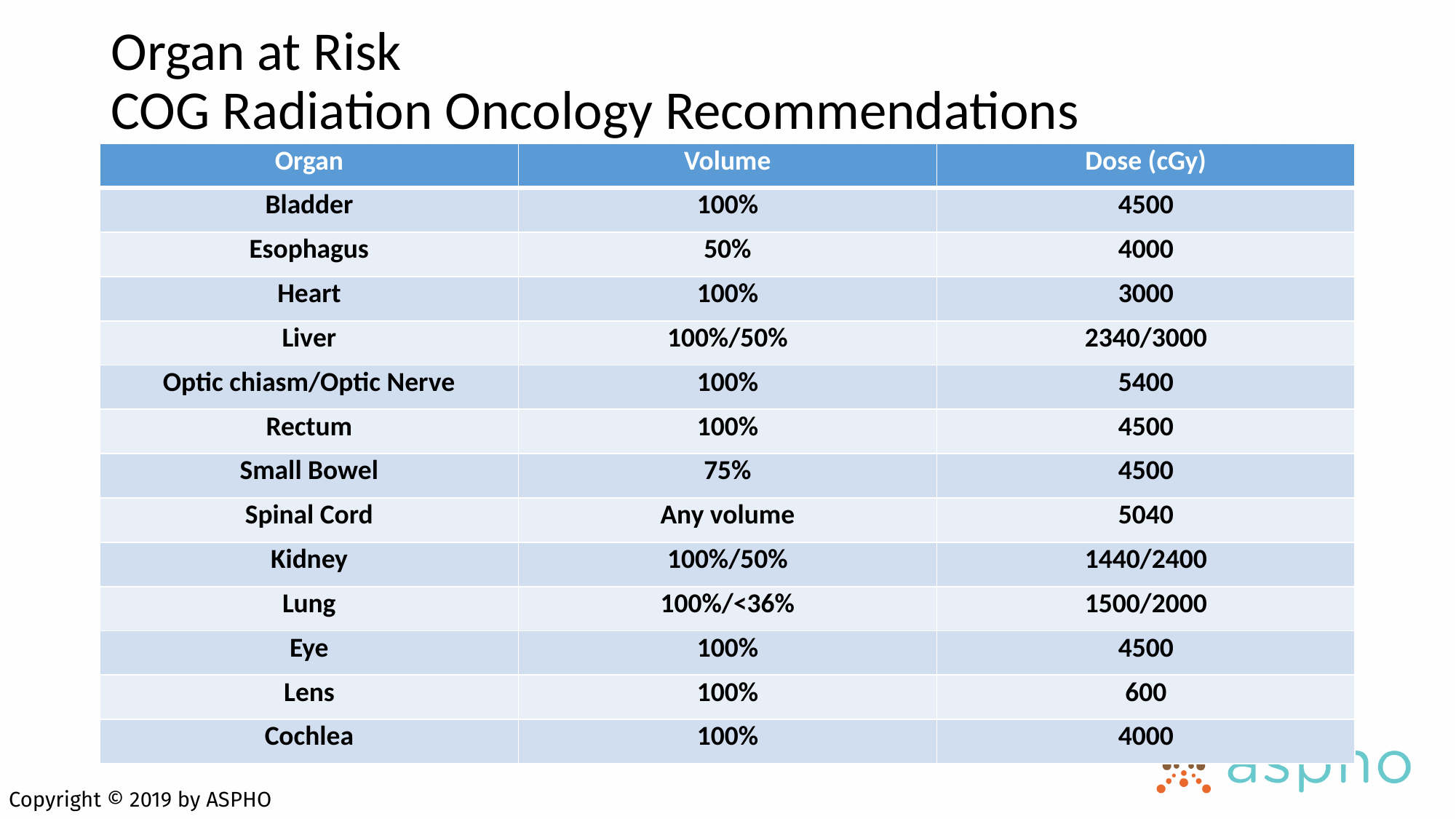

# Organ at Risk COG Radiation Oncology Recommendations
| Organ | Volume | Dose (cGy) |
| --- | --- | --- |
| Bladder | 100% | 4500 |
| Esophagus | 50% | 4000 |
| Heart | 100% | 3000 |
| Liver | 100%/50% | 2340/3000 |
| Optic chiasm/Optic Nerve | 100% | 5400 |
| Rectum | 100% | 4500 |
| Small Bowel | 75% | 4500 |
| Spinal Cord | Any volume | 5040 |
| Kidney | 100%/50% | 1440/2400 |
| Lung | 100%/<36% | 1500/2000 |
| Eye | 100% | 4500 |
| Lens | 100% | 600 |
| Cochlea | 100% | 4000 |
Copyright © 2019 by ASPHO